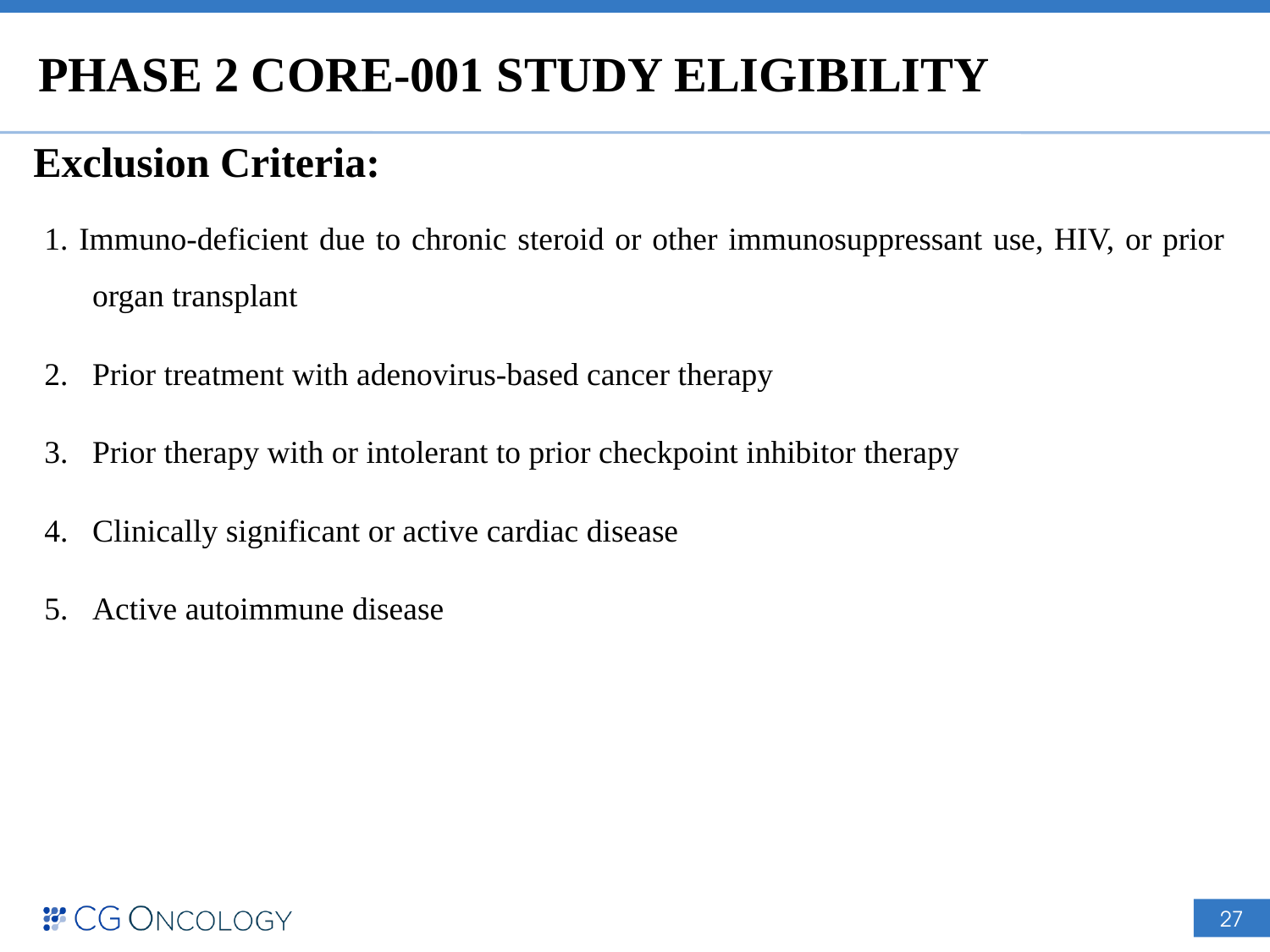

# Phase 2 CORE-001 Study Eligibility
Exclusion Criteria:
1. Immuno-deficient due to chronic steroid or other immunosuppressant use, HIV, or prior organ transplant
Prior treatment with adenovirus-based cancer therapy
Prior therapy with or intolerant to prior checkpoint inhibitor therapy
Clinically significant or active cardiac disease
Active autoimmune disease